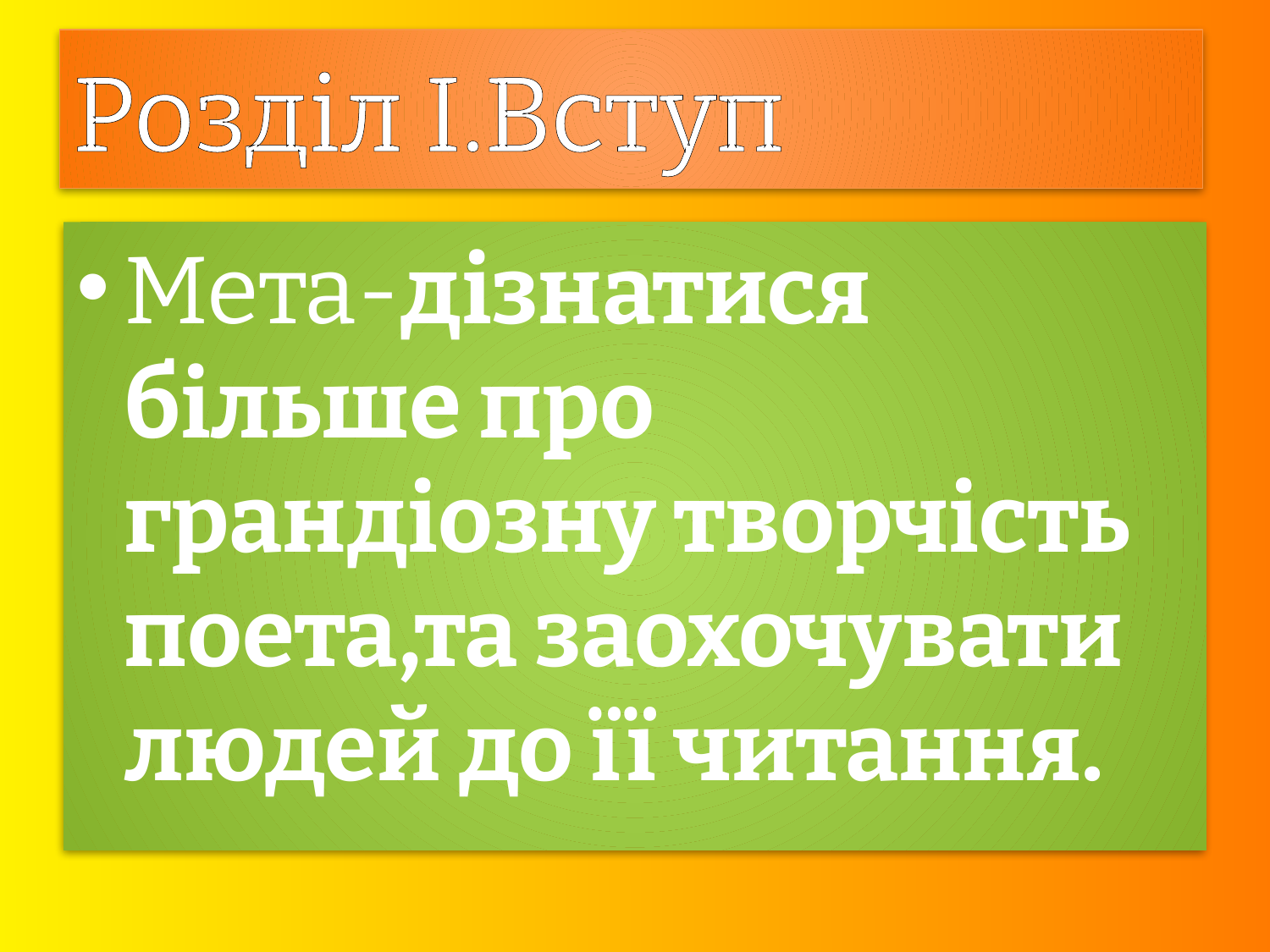

# Розділ І.Вступ
Мета-дізнатися більше про грандіозну творчість поета,та заохочувати людей до її читання.